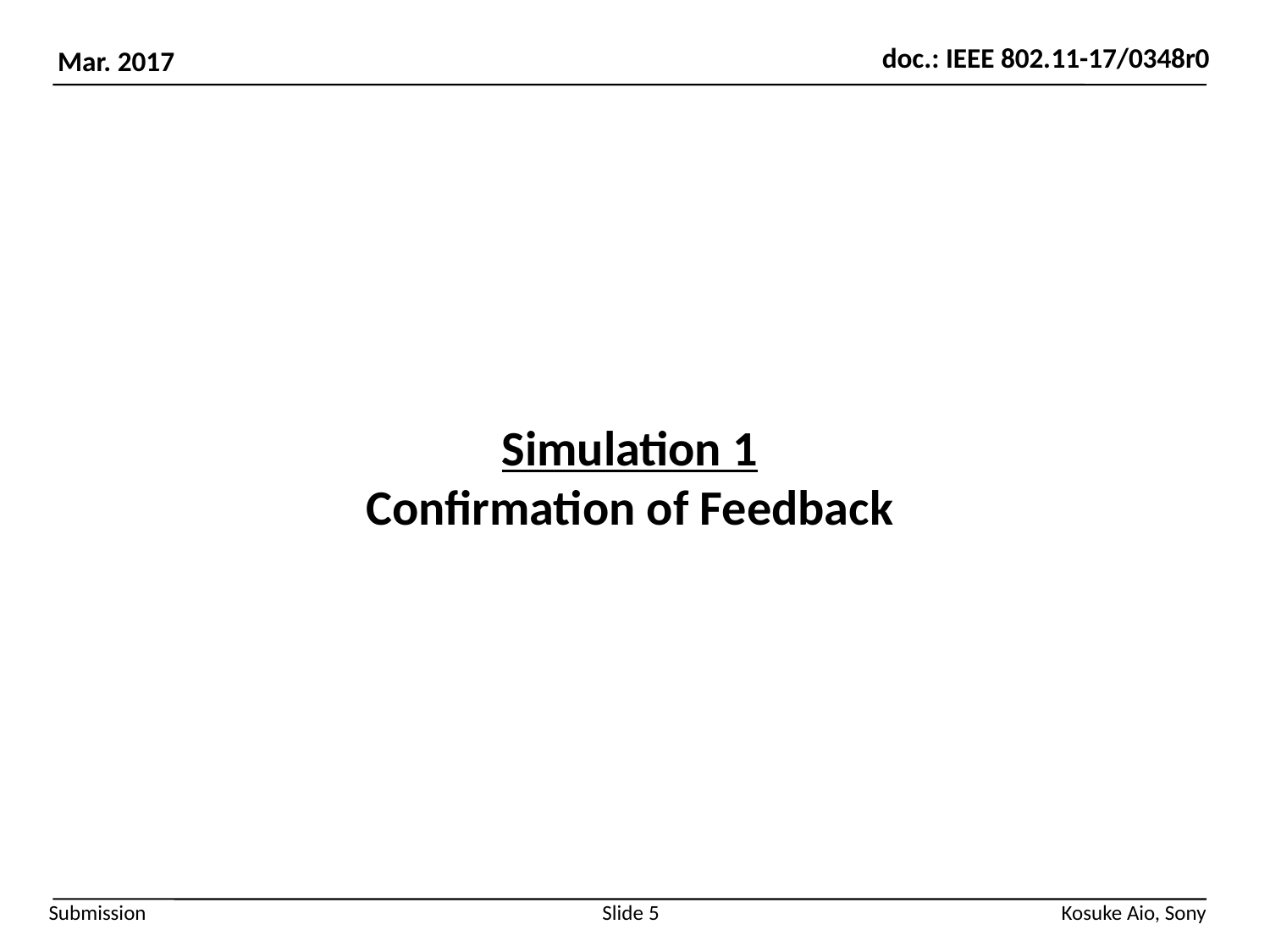

# Simulation 1 Confirmation of Feedback
Slide 5